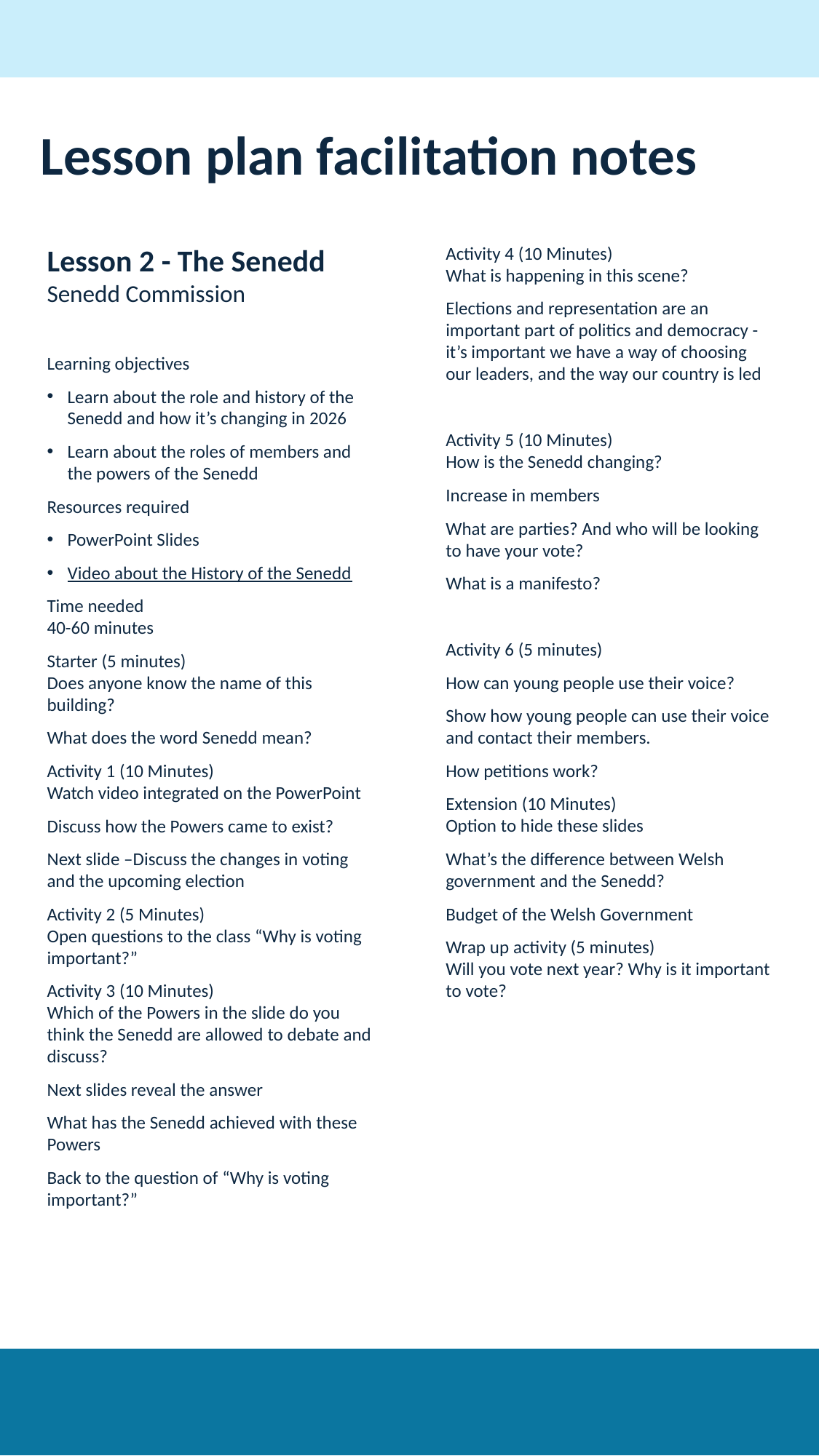

# Lesson plan facilitation notes
Lesson 2 - The Senedd Senedd Commission

Learning objectives
Learn about the role and history of the Senedd and how it’s changing in 2026
Learn about the roles of members and the powers of the Senedd
Resources required
PowerPoint Slides
Video about the History of the Senedd
Time needed 
40-60 minutes
Starter (5 minutes) 
Does anyone know the name of this building?
What does the word Senedd mean?
Activity 1 (10 Minutes) 
Watch video integrated on the PowerPoint
Discuss how the Powers came to exist?
Next slide –Discuss the changes in voting and the upcoming election
Activity 2 (5 Minutes) 
Open questions to the class “Why is voting important?”
Activity 3 (10 Minutes) 
Which of the Powers in the slide do you think the Senedd are allowed to debate and discuss?
Next slides reveal the answer
What has the Senedd achieved with these Powers
Back to the question of “Why is voting important?”

Activity 4 (10 Minutes) 
What is happening in this scene?
Elections and representation are an important part of politics and democracy - it’s important we have a way of choosing our leaders, and the way our country is led

Activity 5 (10 Minutes) 
How is the Senedd changing?
Increase in members
What are parties? And who will be looking to have your vote?
What is a manifesto?

Activity 6 (5 minutes)
How can young people use their voice?
Show how young people can use their voice and contact their members.
How petitions work?
Extension (10 Minutes) 
Option to hide these slides
What’s the difference between Welsh government and the Senedd?
Budget of the Welsh Government
Wrap up activity (5 minutes) 
Will you vote next year? Why is it important to vote?

2026 Senedd Election Resources  Educator Guidance
7